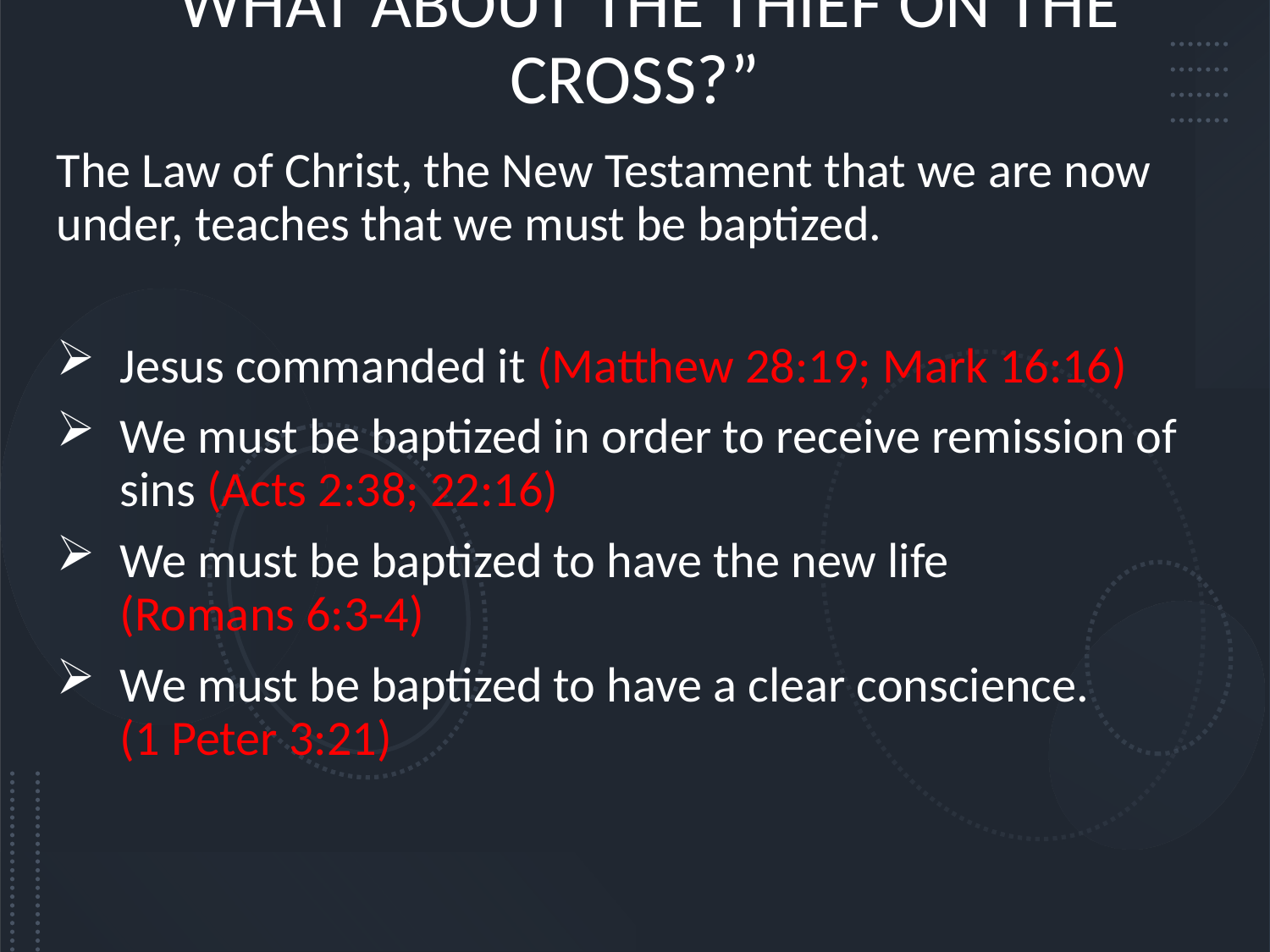

# “WHAT ABOUT THE THIEF ON THE CROSS?”
The Law of Christ, the New Testament that we are now under, teaches that we must be baptized.

Jesus commanded it (Matthew 28:19; Mark 16:16)
We must be baptized in order to receive remission of sins (Acts 2:38; 22:16)
We must be baptized to have the new life
(Romans 6:3-4)
We must be baptized to have a clear conscience.
(1 Peter 3:21)